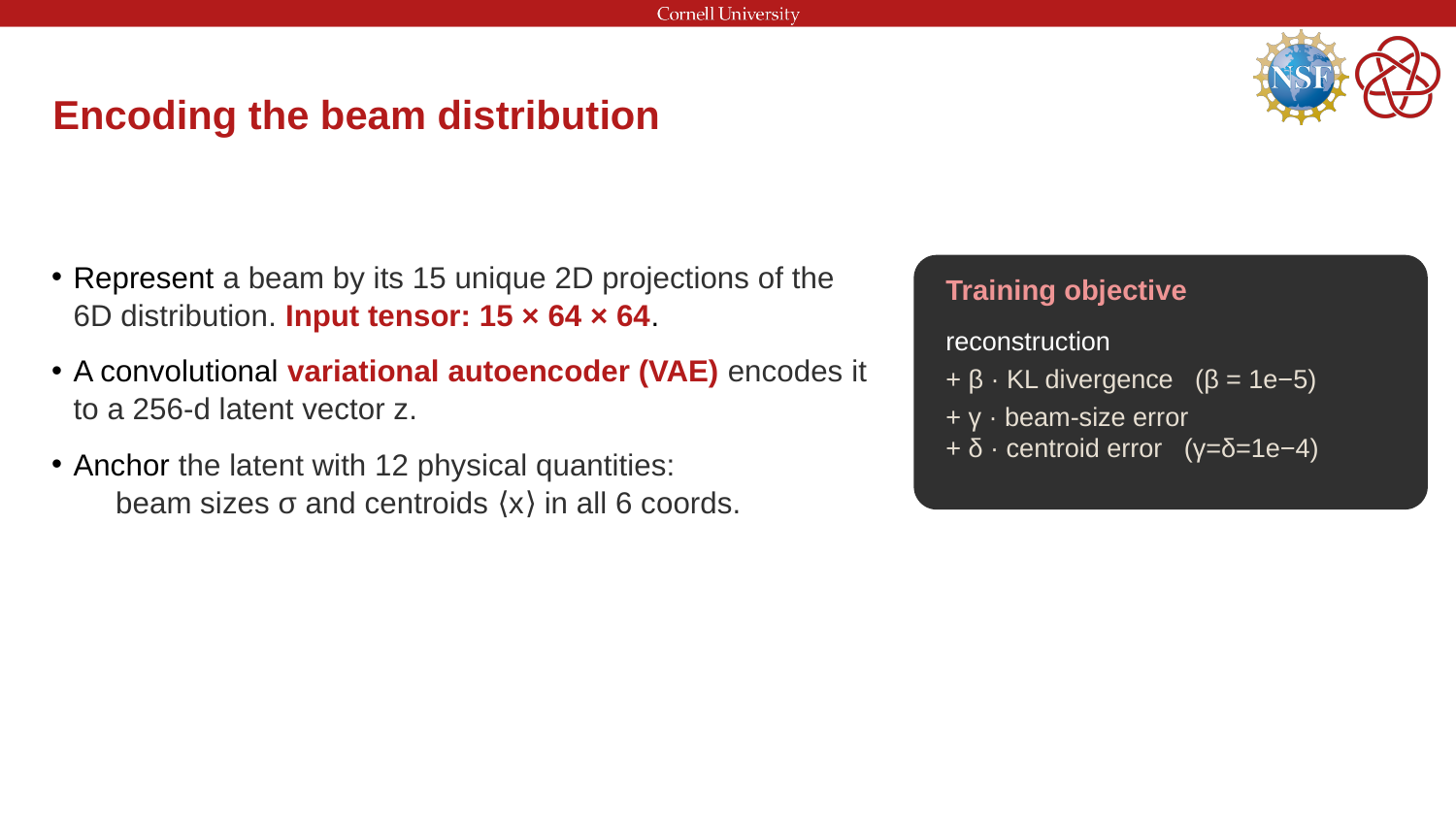

# Encoding the beam distribution
Represent a beam by its 15 unique 2D projections of the 6D distribution. Input tensor: 15 × 64 × 64.
A convolutional variational autoencoder (VAE) encodes it to a 256-d latent vector z.
Anchor the latent with 12 physical quantities:
     beam sizes σ and centroids ⟨x⟩ in all 6 coords.

Training objective
reconstruction
+ β · KL divergence   (β = 1e−5)
+ γ · beam-size error
+ δ · centroid error   (γ=δ=1e−4)